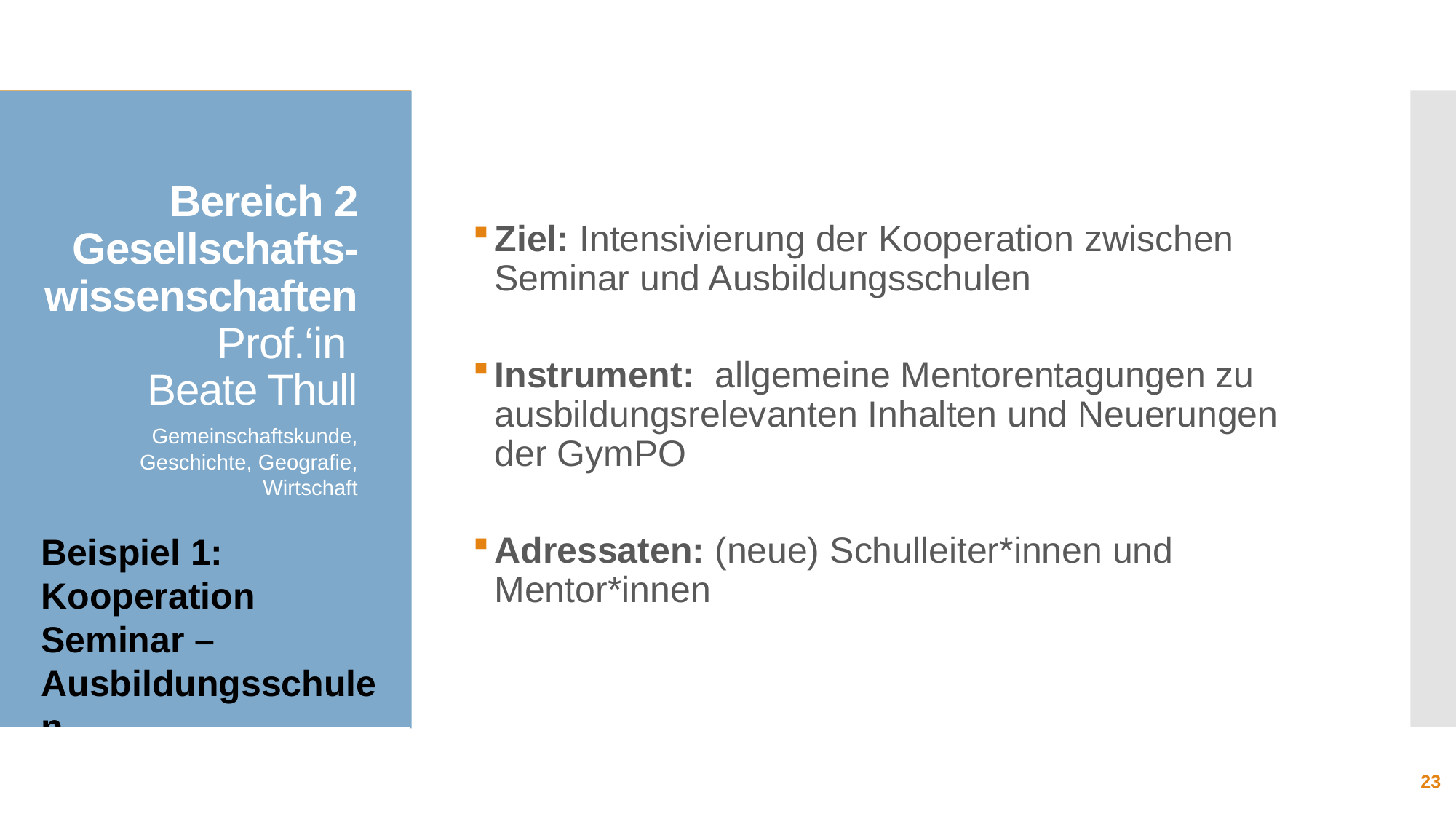

Ziel: Intensivierung der Kooperation zwischen Seminar und Ausbildungsschulen
Instrument:  allgemeine Mentorentagungen zu ausbildungsrelevanten Inhalten und Neuerungen der GymPO
Adressaten: (neue) Schulleiter*innen und Mentor*innen

#
Bereich 2 Gesellschafts-wissenschaften
Prof.‘in
Beate Thull

Gemeinschaftskunde, Geschichte, Geografie, Wirtschaft
Beispiel 1: Kooperation Seminar – Ausbildungsschulen

23